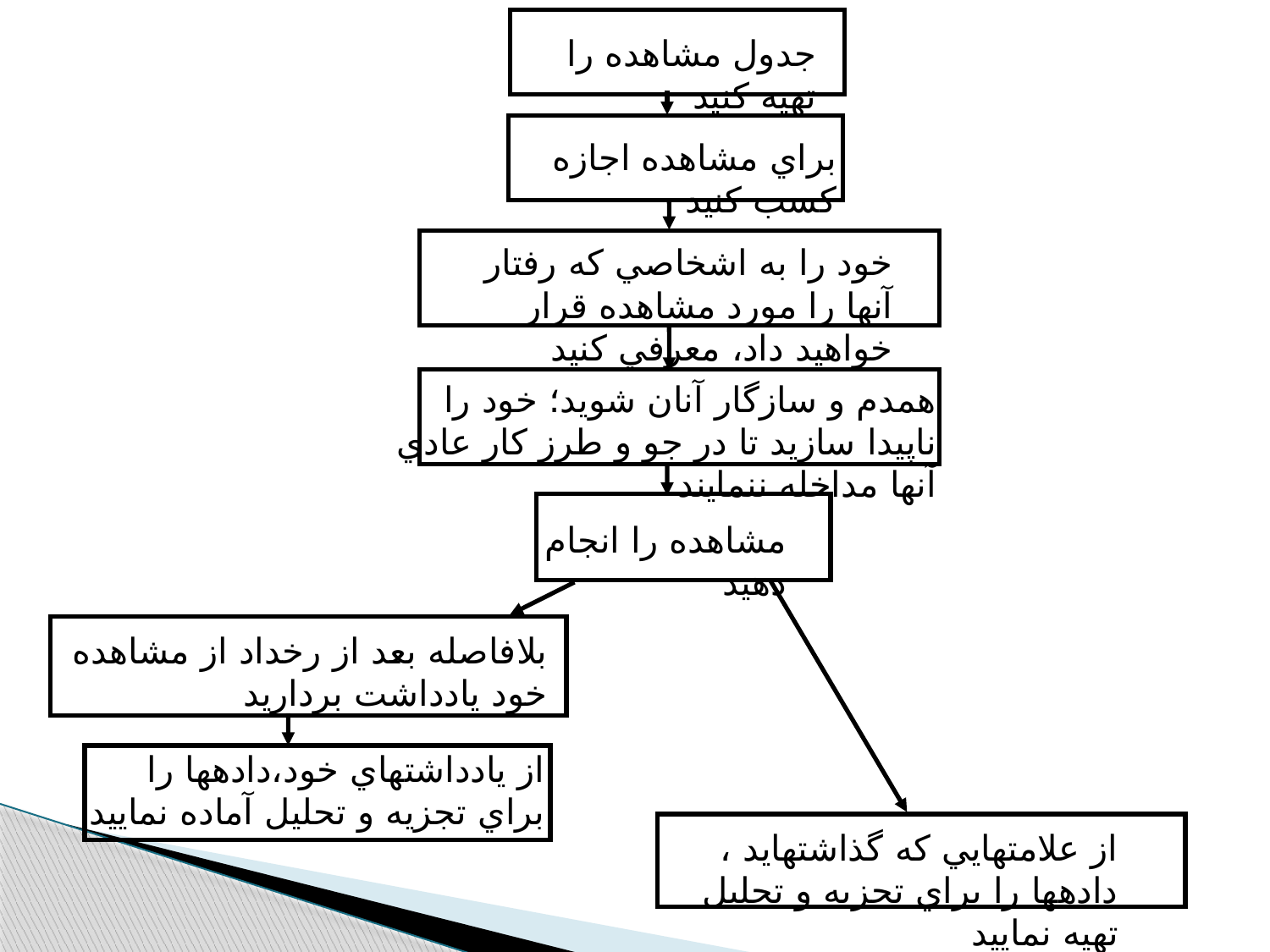

جدول مشاهده را تهيه کنيد

براي مشاهده اجازه کسب کنيد

خود را به اشخاصي که رفتار آنها را مورد مشاهده قرار خواهيد داد، معرفي کنيد

همدم و سازگار آنان شويد؛ خود را ناپيدا سازيد تا در جو و طرز کار عادي آنها مداخله ننمايند

مشاهده را انجام دهيد

بلافاصله بعد از رخداد از مشاهده خود يادداشت برداريد

از يادداشتهاي خود،داده‫ها را براي تجزيه و تحليل آماده نماييد

از علامتهايي که گذاشته‫ايد ، داده‫ها را براي تجزيه و تحليل تهيه نماييد